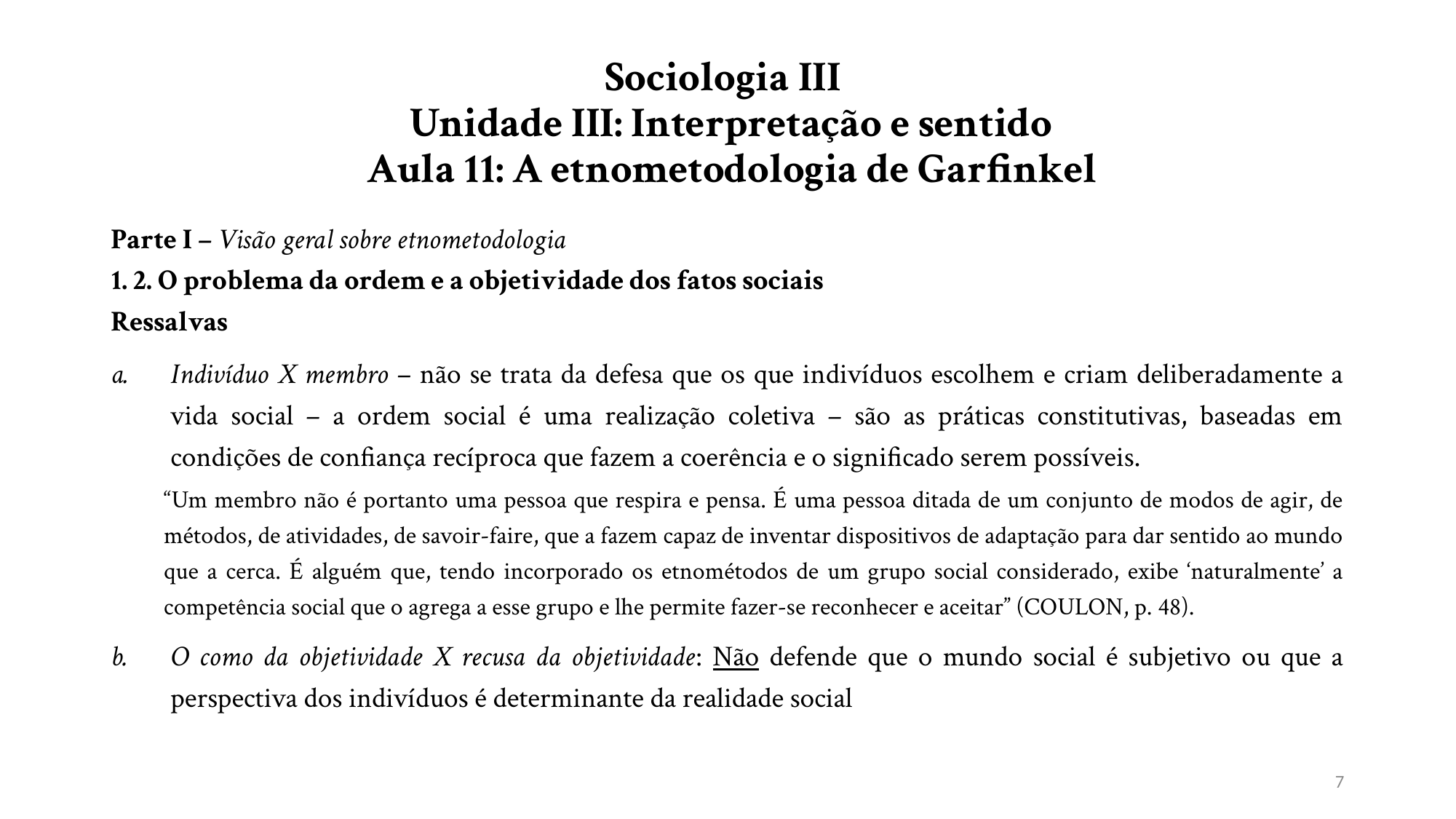

# Sociologia III  Unidade III: Interpretação e sentido  Aula 11: A etnometodologia de Garfinkel
Parte I – Visão geral sobre etnometodologia
1. 2. O problema da ordem e a objetividade dos fatos sociais
Ressalvas
Indivíduo X membro – não se trata da defesa que os que indivíduos escolhem e criam deliberadamente a vida social – a ordem social é uma realização coletiva – são as práticas constitutivas, baseadas em condições de confiança recíproca que fazem a coerência e o significado serem possíveis.
“Um membro não é portanto uma pessoa que respira e pensa. É uma pessoa ditada de um conjunto de modos de agir, de métodos, de atividades, de savoir-faire, que a fazem capaz de inventar dispositivos de adaptação para dar sentido ao mundo que a cerca. É alguém que, tendo incorporado os etnométodos de um grupo social considerado, exibe ‘naturalmente’ a competência social que o agrega a esse grupo e lhe permite fazer-se reconhecer e aceitar” (COULON, p. 48).
O como da objetividade X recusa da objetividade: Não defende que o mundo social é subjetivo ou que a perspectiva dos indivíduos é determinante da realidade social
7